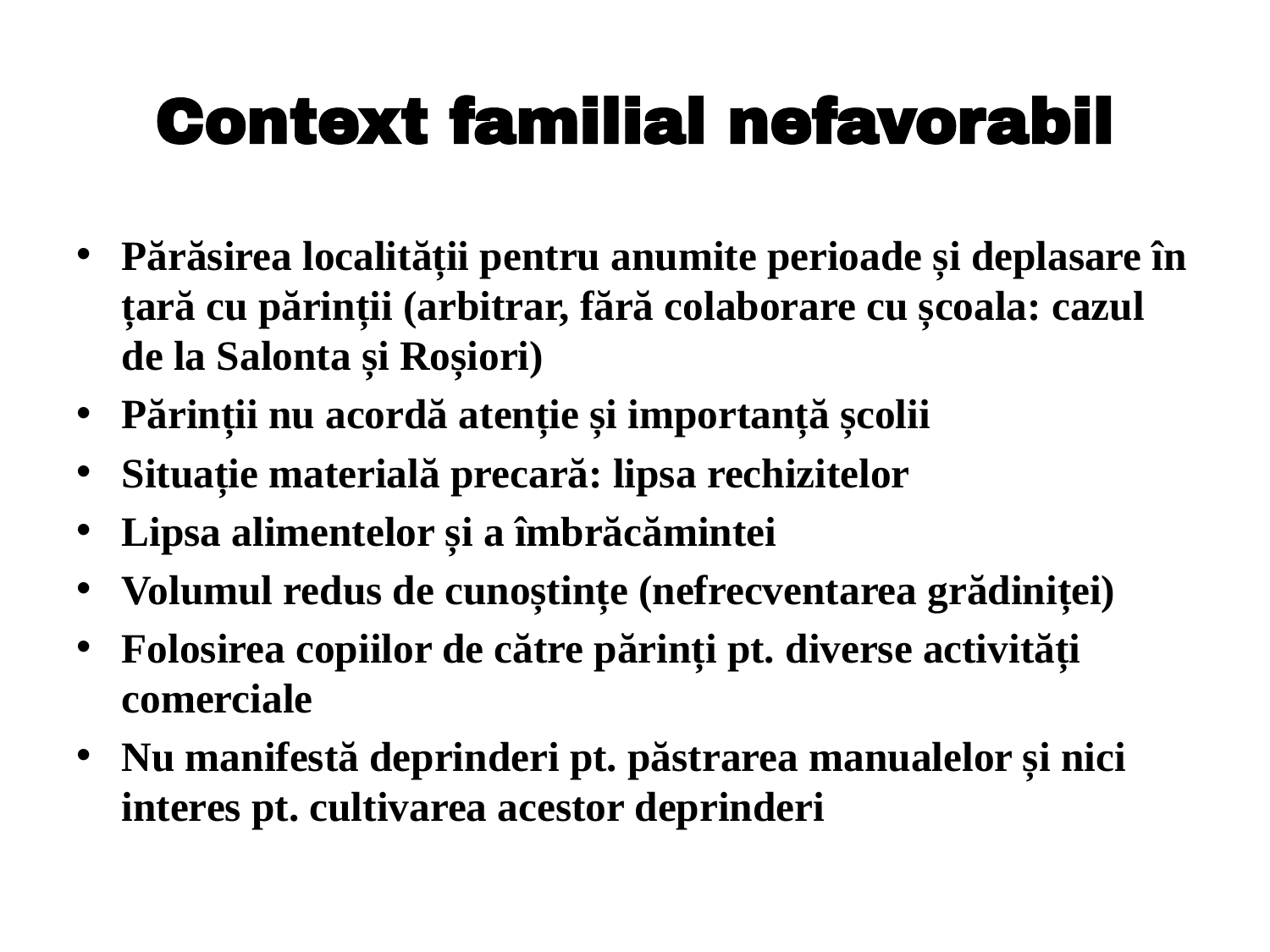

# Context familial nefavorabil
Părăsirea localității pentru anumite perioade și deplasare în țară cu părinții (arbitrar, fără colaborare cu școala: cazul de la Salonta și Roșiori)
Părinții nu acordă atenție și importanță școlii
Situație materială precară: lipsa rechizitelor
Lipsa alimentelor și a îmbrăcămintei
Volumul redus de cunoștințe (nefrecventarea grădiniței)
Folosirea copiilor de către părinți pt. diverse activități comerciale
Nu manifestă deprinderi pt. păstrarea manualelor și nici interes pt. cultivarea acestor deprinderi